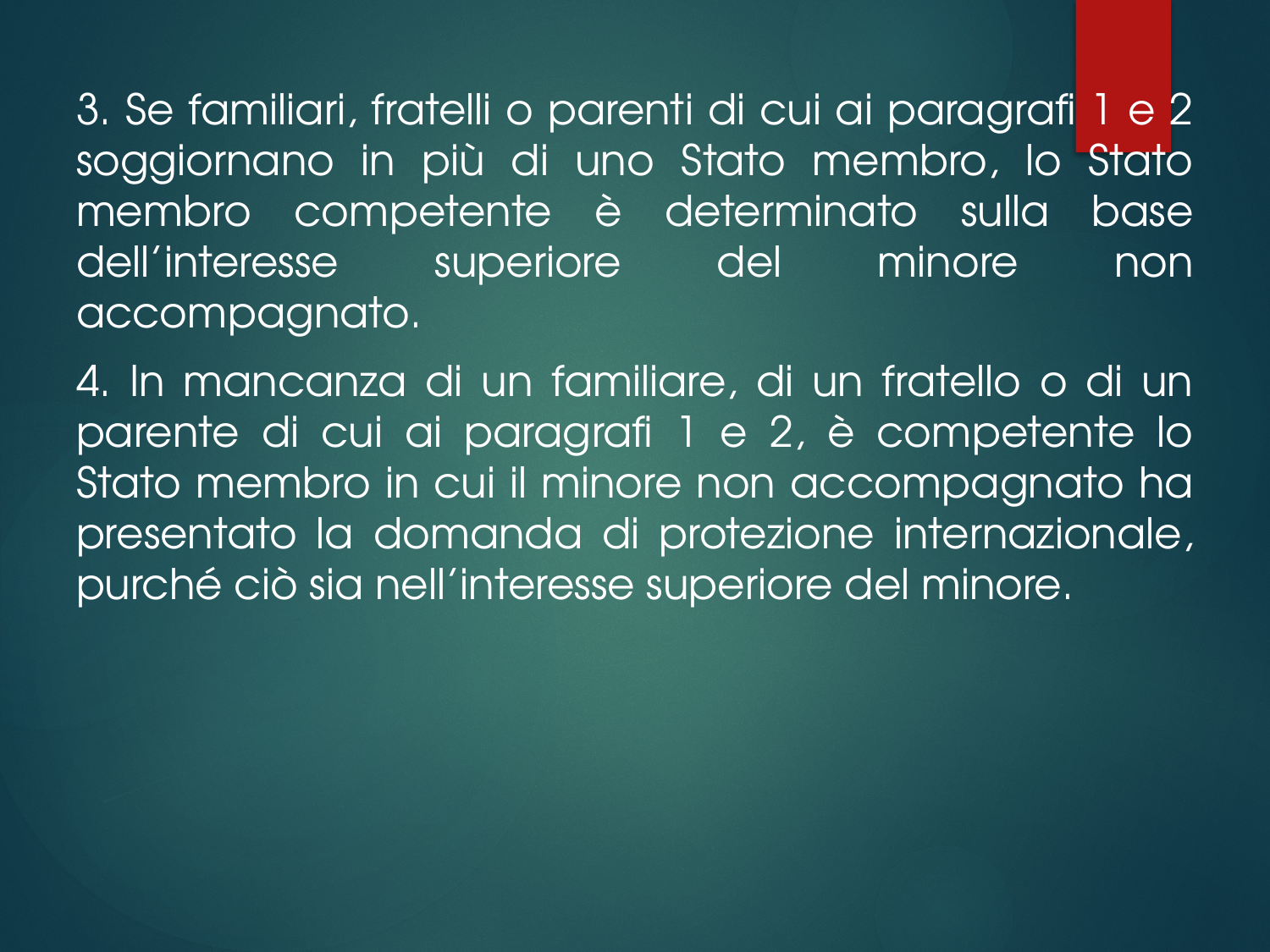

3. Se familiari, fratelli o parenti di cui ai paragrafi 1 e 2 soggiornano in più di uno Stato membro, lo Stato membro competente è determinato sulla base dell’interesse superiore del minore non accompagnato.
4. In mancanza di un familiare, di un fratello o di un parente di cui ai paragrafi 1 e 2, è competente lo Stato membro in cui il minore non accompagnato ha presentato la domanda di protezione internazionale, purché ciò sia nell’interesse superiore del minore.